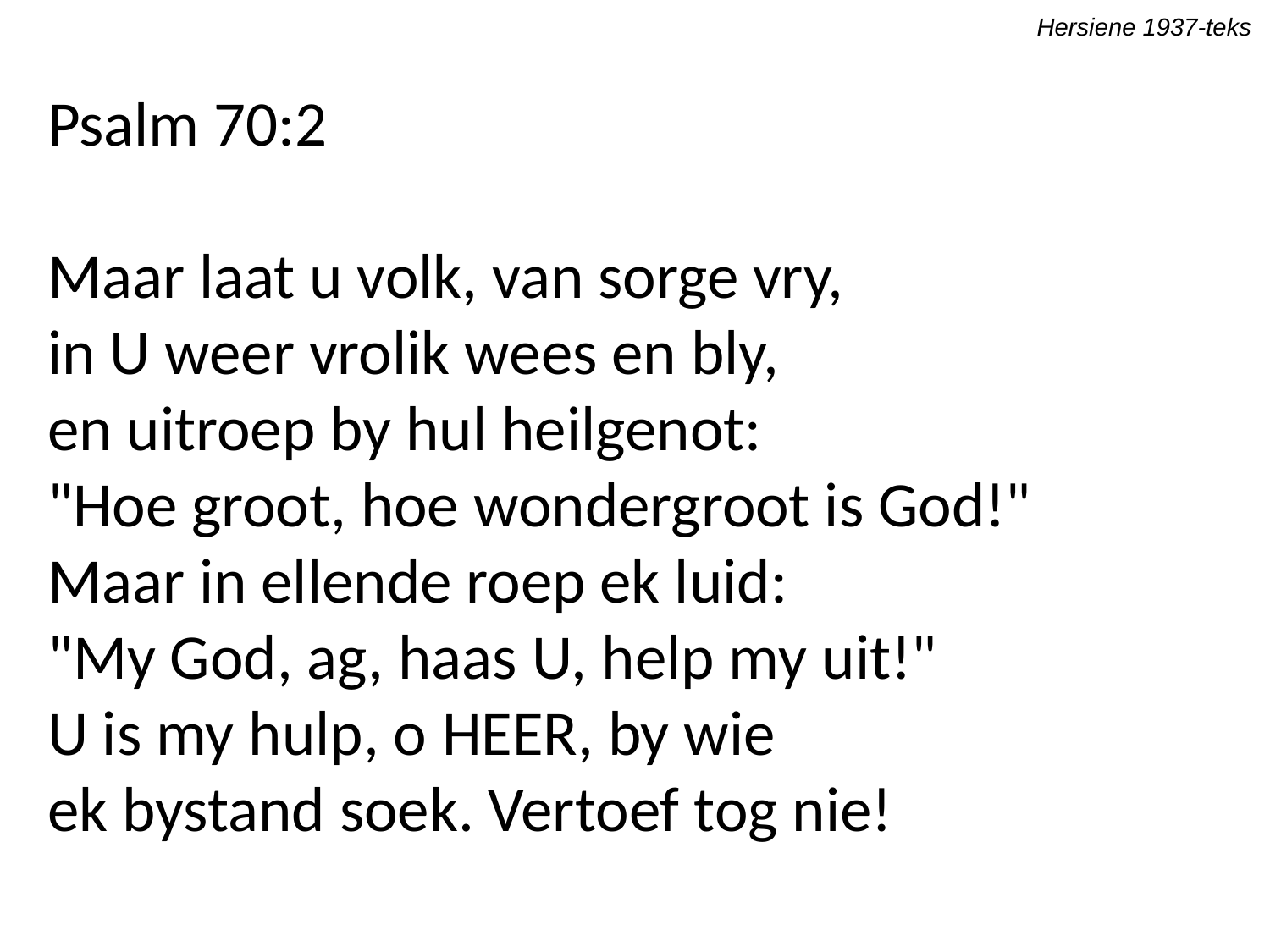

Hersiene 1937-teks
Psalm 70:2

Maar laat u volk, van sorge vry,
in U weer vrolik wees en bly,
en uitroep by hul heilgenot:
"Hoe groot, hoe wondergroot is God!"
Maar in ellende roep ek luid:
"My God, ag, haas U, help my uit!"
U is my hulp, o Heer, by wie
ek bystand soek. Vertoef tog nie!